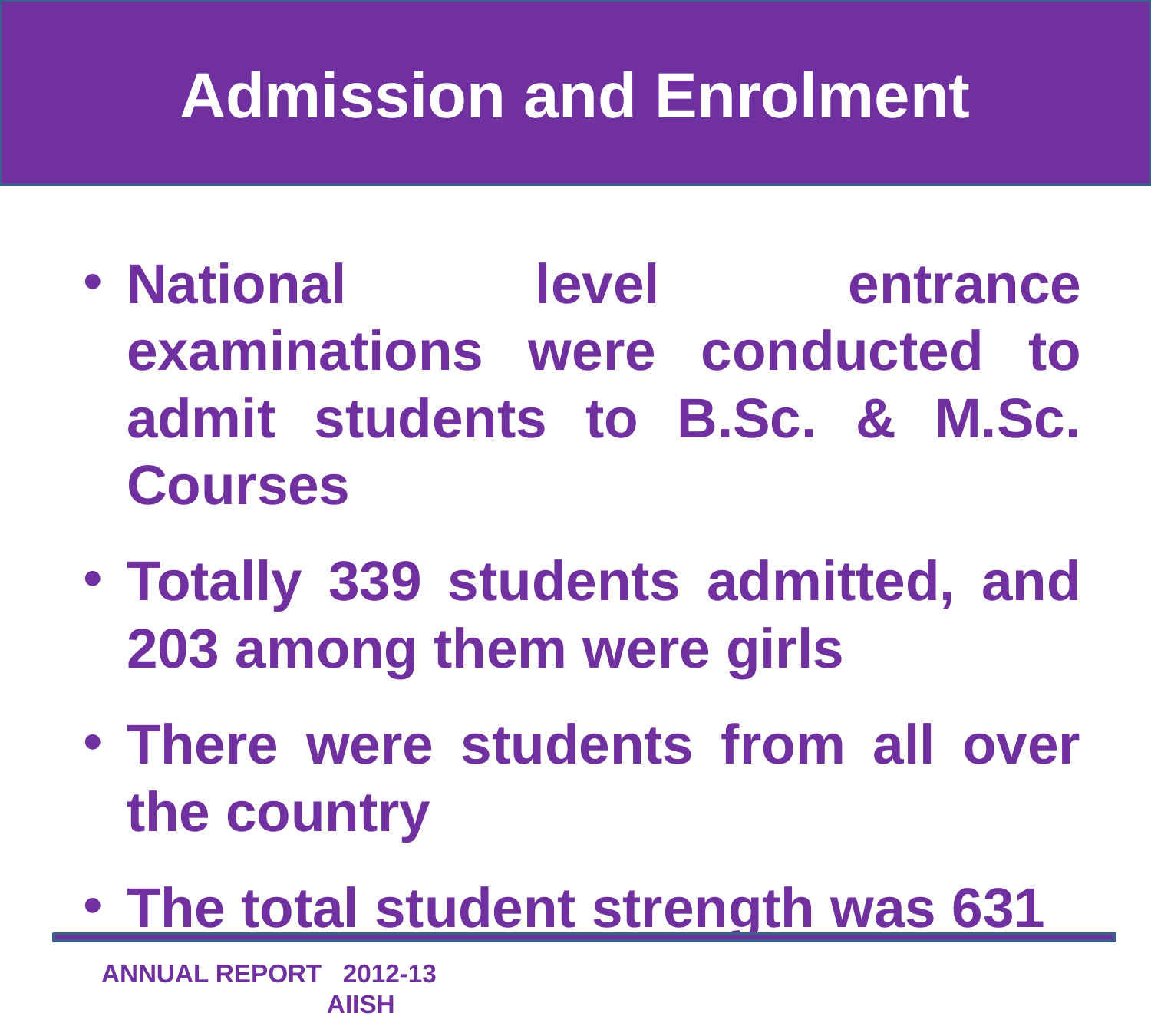

Admission and Enrolment

National level entrance examinations were conducted to admit students to B.Sc. & M.Sc. Courses
Totally 339 students admitted, and 203 among them were girls
There were students from all over the country
The total student strength was 631

ANNUAL REPORT   2012-13                                                                                                                        AIISH